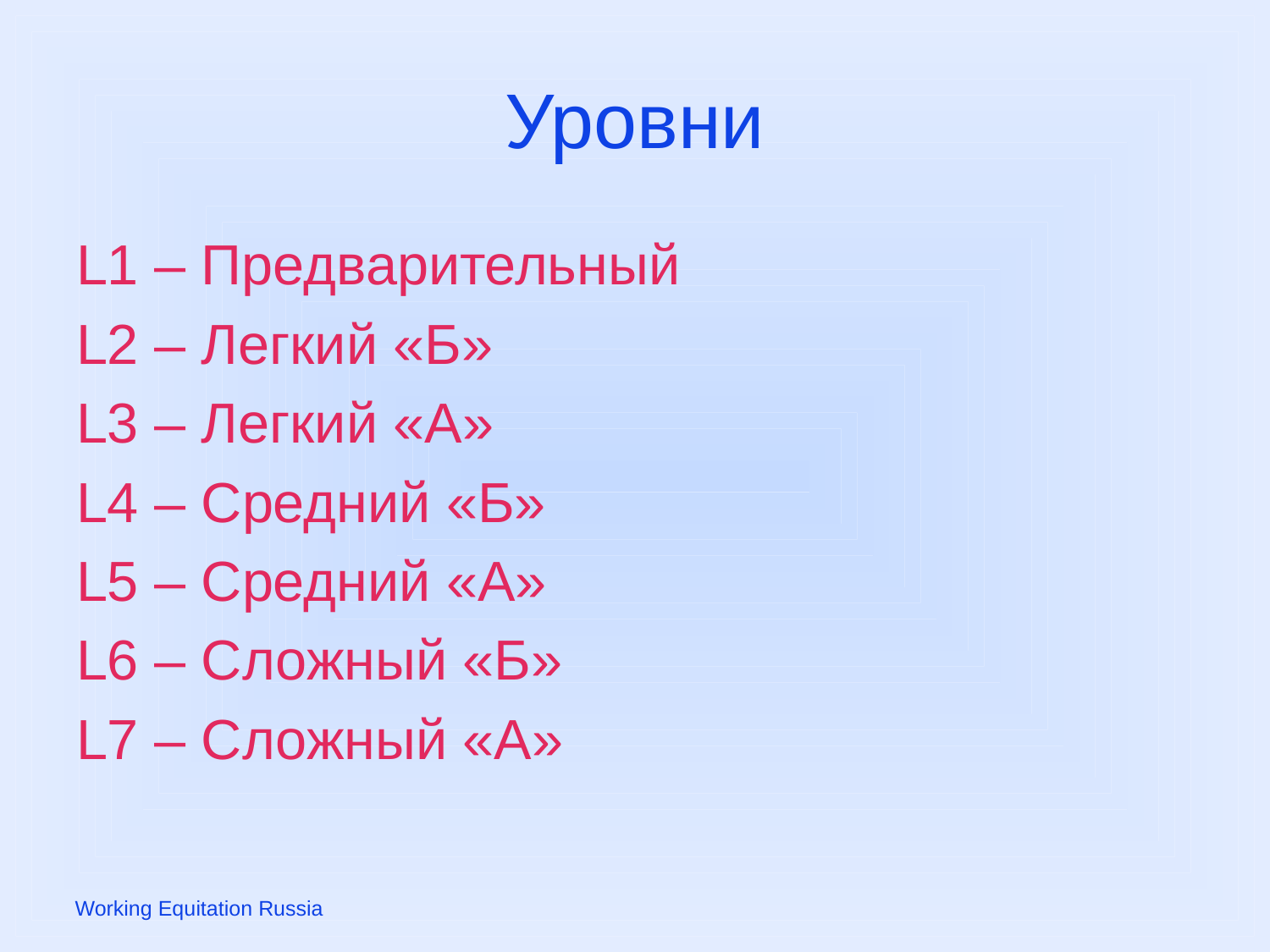

# Уровни
L1 – Предварительный
L2 – Легкий «Б»
L3 – Легкий «А»
L4 – Средний «Б»
L5 – Средний «А»
L6 – Сложный «Б»
L7 – Сложный «А»
Working Equitation Russia